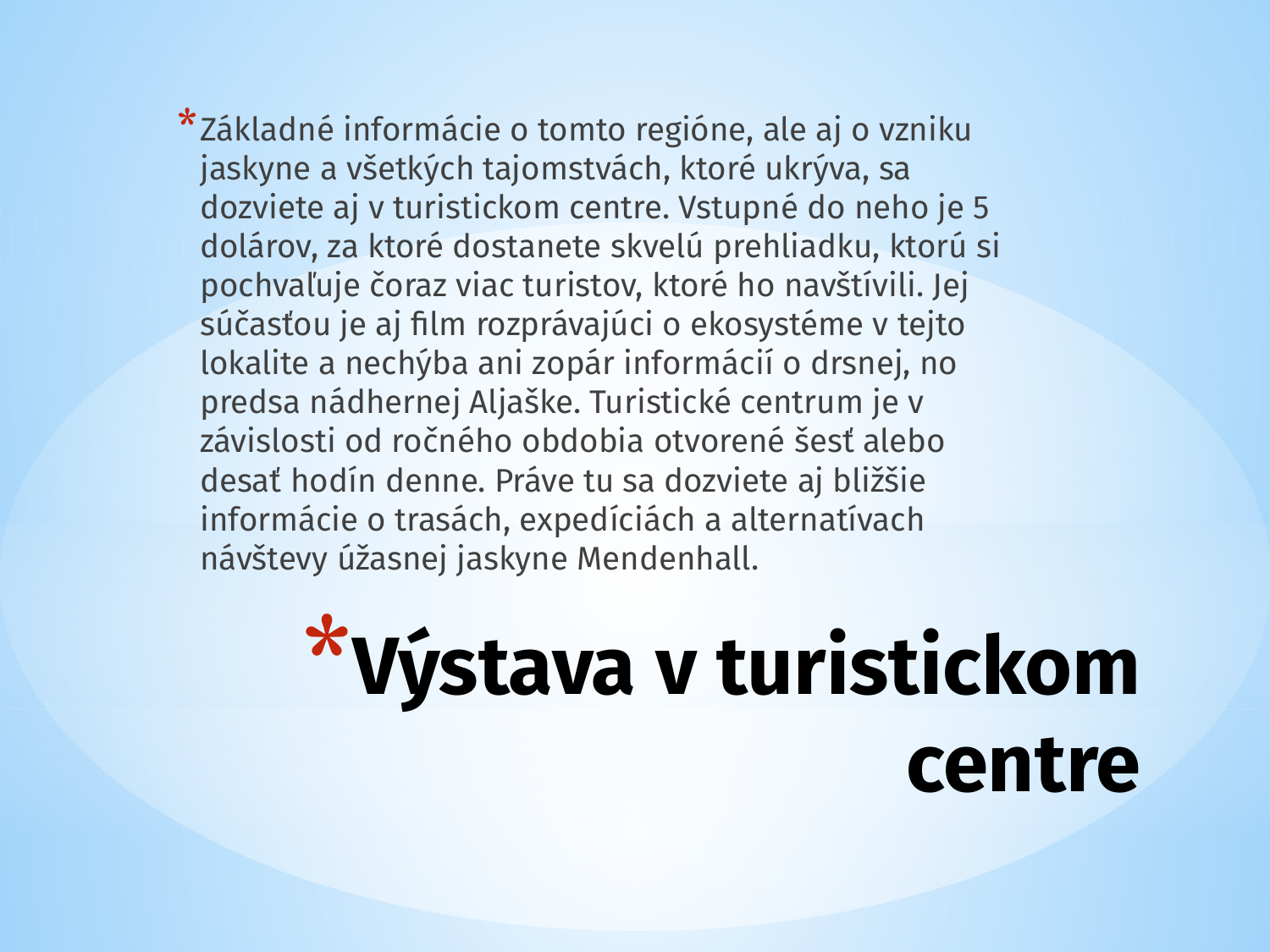

Základné informácie o tomto regióne, ale aj o vzniku jaskyne a všetkých tajomstvách, ktoré ukrýva, sa dozviete aj v turistickom centre. Vstupné do neho je 5 dolárov, za ktoré dostanete skvelú prehliadku, ktorú si pochvaľuje čoraz viac turistov, ktoré ho navštívili. Jej súčasťou je aj film rozprávajúci o ekosystéme v tejto lokalite a nechýba ani zopár informácií o drsnej, no predsa nádhernej Aljaške. Turistické centrum je v závislosti od ročného obdobia otvorené šesť alebo desať hodín denne. Práve tu sa dozviete aj bližšie informácie o trasách, expedíciách a alternatívach návštevy úžasnej jaskyne Mendenhall.
# Výstava v turistickom centre